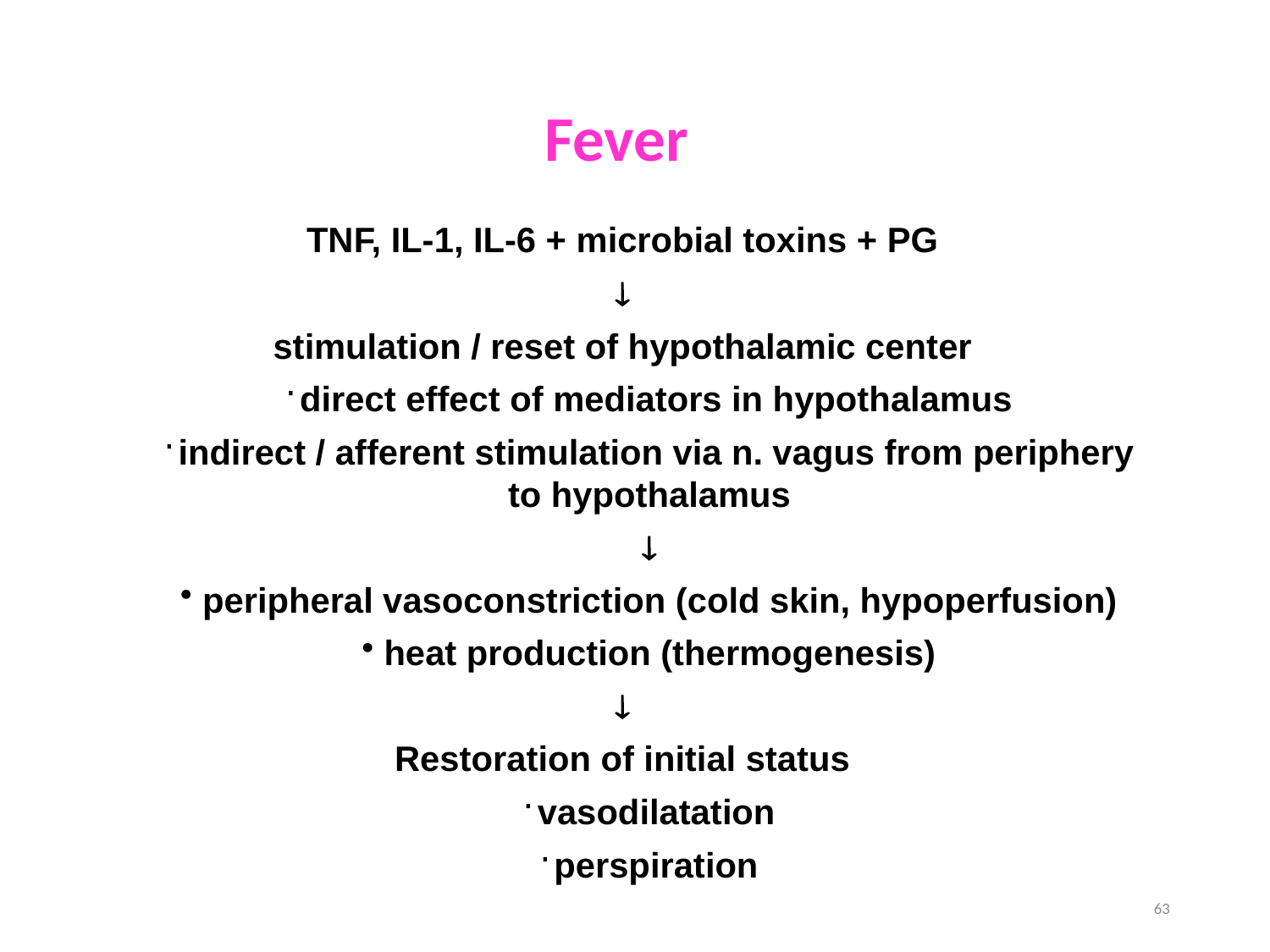

Fever
TNF, IL-1, IL-6 + microbial toxins + PG
↓
stimulation / reset of hypothalamic center
direct effect of mediators in hypothalamus
indirect / afferent stimulation via n. vagus from periphery to hypothalamus
	↓
 peripheral vasoconstriction (cold skin, hypoperfusion)
 heat production (thermogenesis)
↓
Restoration of initial status
vasodilatation
perspiration
63